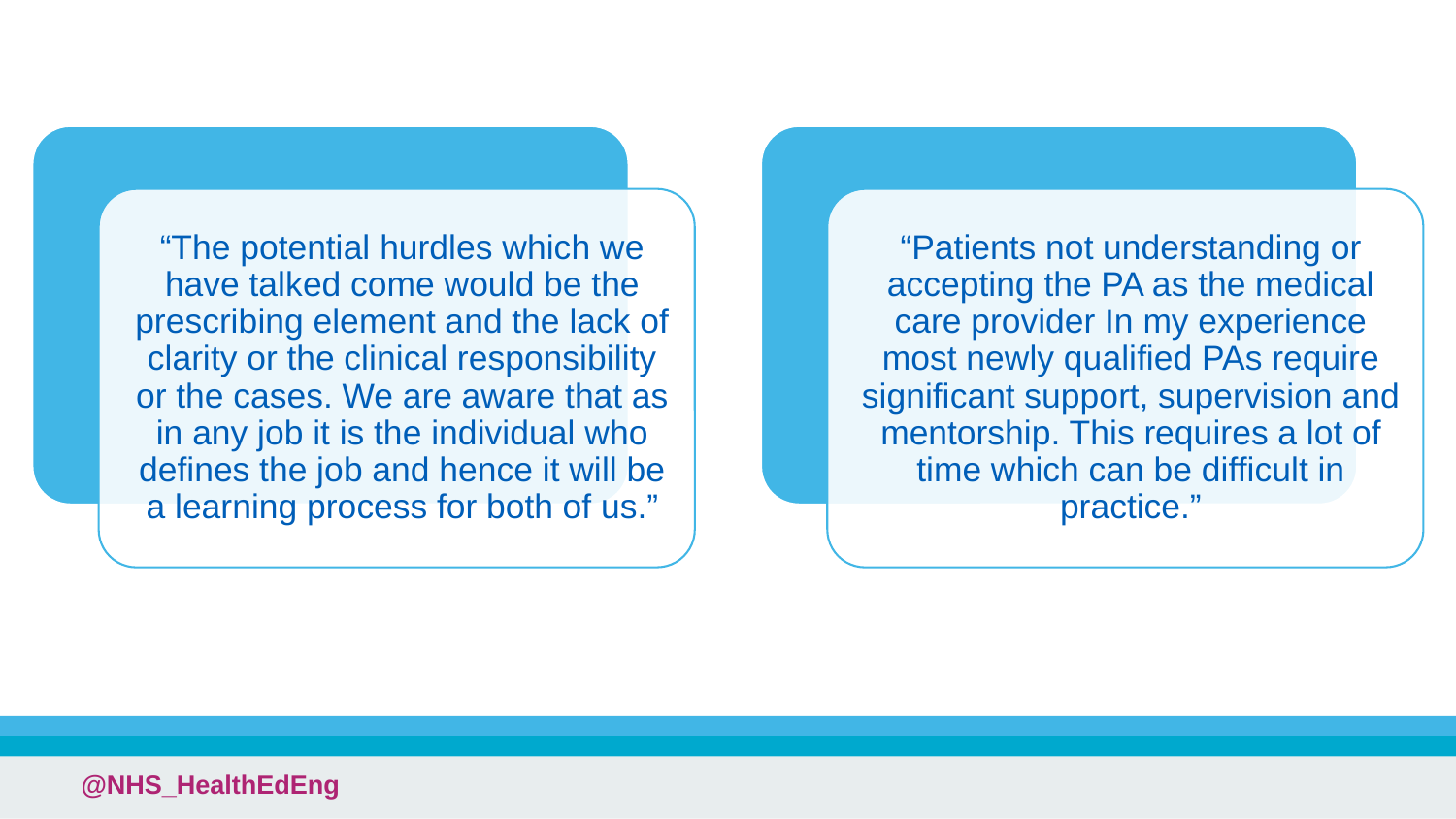

“The potential hurdles which we have talked come would be the prescribing element and the lack of clarity or the clinical responsibility or the cases. We are aware that as in any job it is the individual who defines the job and hence it will be a learning process for both of us.”
“Patients not understanding or accepting the PA as the medical care provider In my experience most newly qualified PAs require significant support, supervision and mentorship. This requires a lot of time which can be difficult in practice.”
#